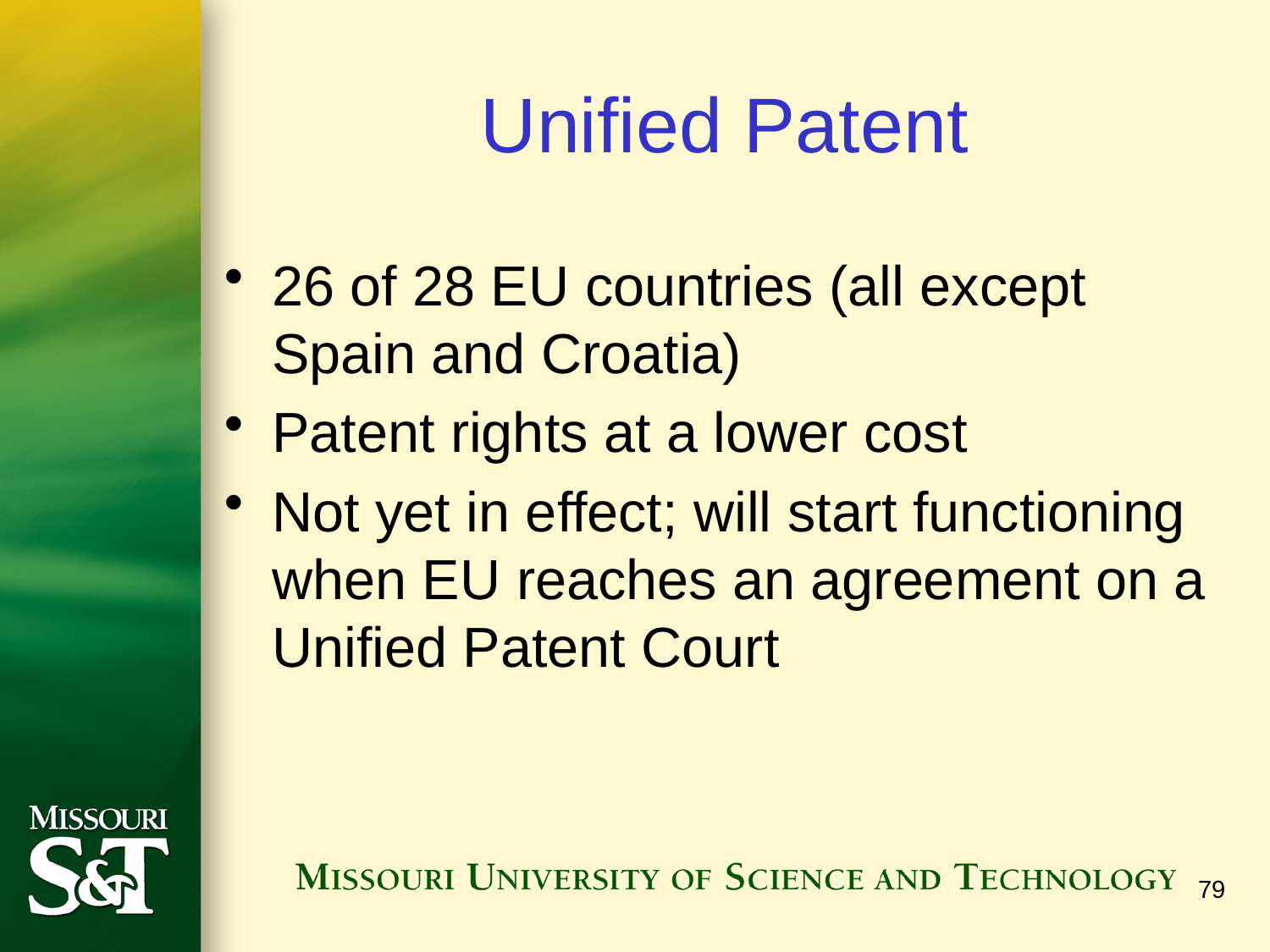

# Unified Patent
26 of 28 EU countries (all except Spain and Croatia)
Patent rights at a lower cost
Not yet in effect; will start functioning when EU reaches an agreement on a Unified Patent Court
79